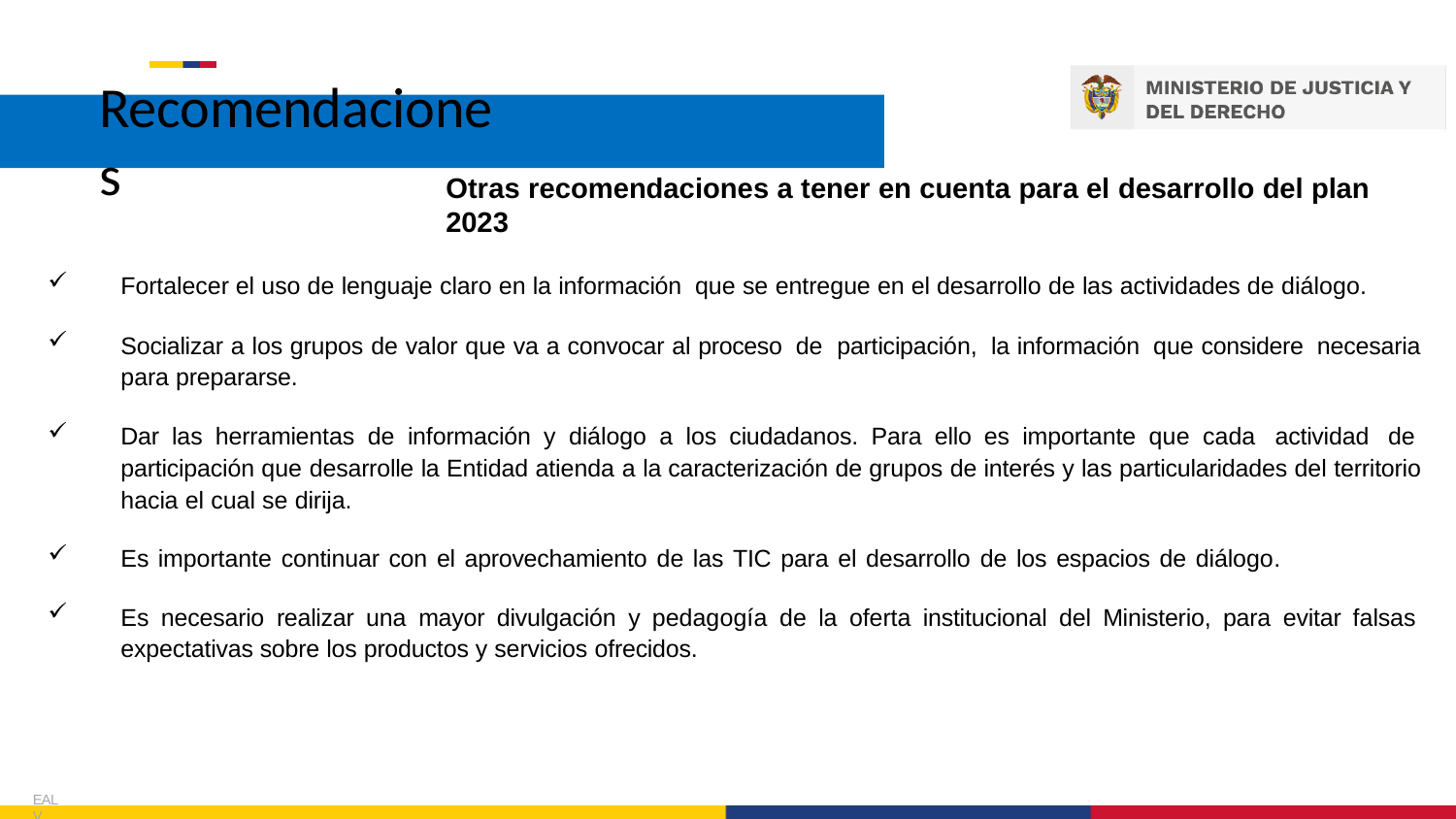

# Recomendaciones
Otras recomendaciones a tener en cuenta para el desarrollo del plan 2023
Fortalecer el uso de lenguaje claro en la información que se entregue en el desarrollo de las actividades de diálogo.
Socializar a los grupos de valor que va a convocar al proceso de participación, la información que considere necesaria  para prepararse.

Dar las herramientas de información y diálogo a los ciudadanos. Para ello es importante que cada actividad de  participación que desarrolle la Entidad atienda a la caracterización de grupos de interés y las particularidades del territorio  hacia el cual se dirija.

Es importante continuar con el aprovechamiento de las TIC para el desarrollo de los espacios de diálogo.

Es necesario realizar una mayor divulgación y pedagogía de la oferta institucional del Ministerio, para evitar falsas  expectativas sobre los productos y servicios ofrecidos.
EALV